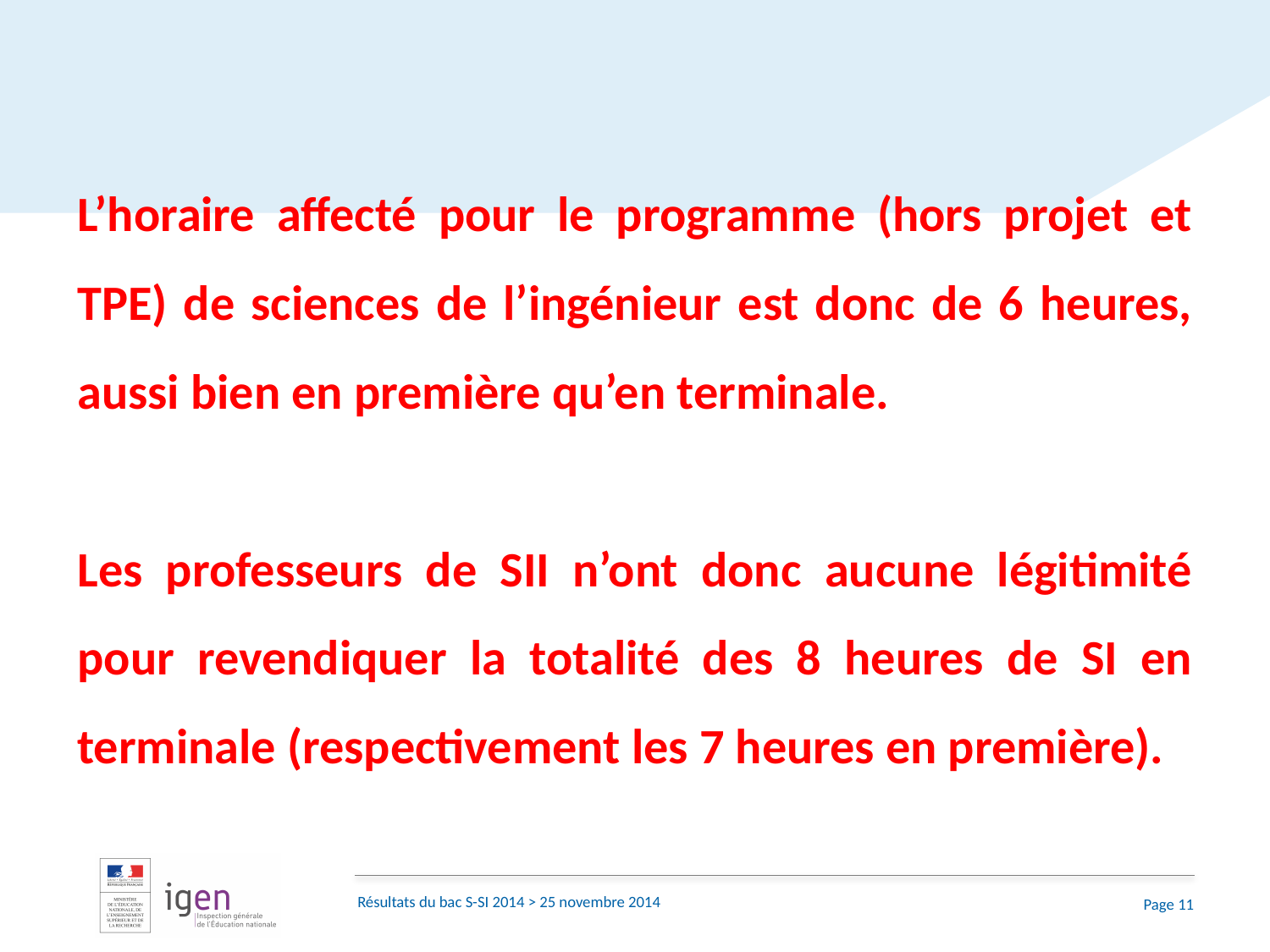

L’horaire affecté pour le programme (hors projet et TPE) de sciences de l’ingénieur est donc de 6 heures, aussi bien en première qu’en terminale.

Les professeurs de SII n’ont donc aucune légitimité pour revendiquer la totalité des 8 heures de SI en terminale (respectivement les 7 heures en première).